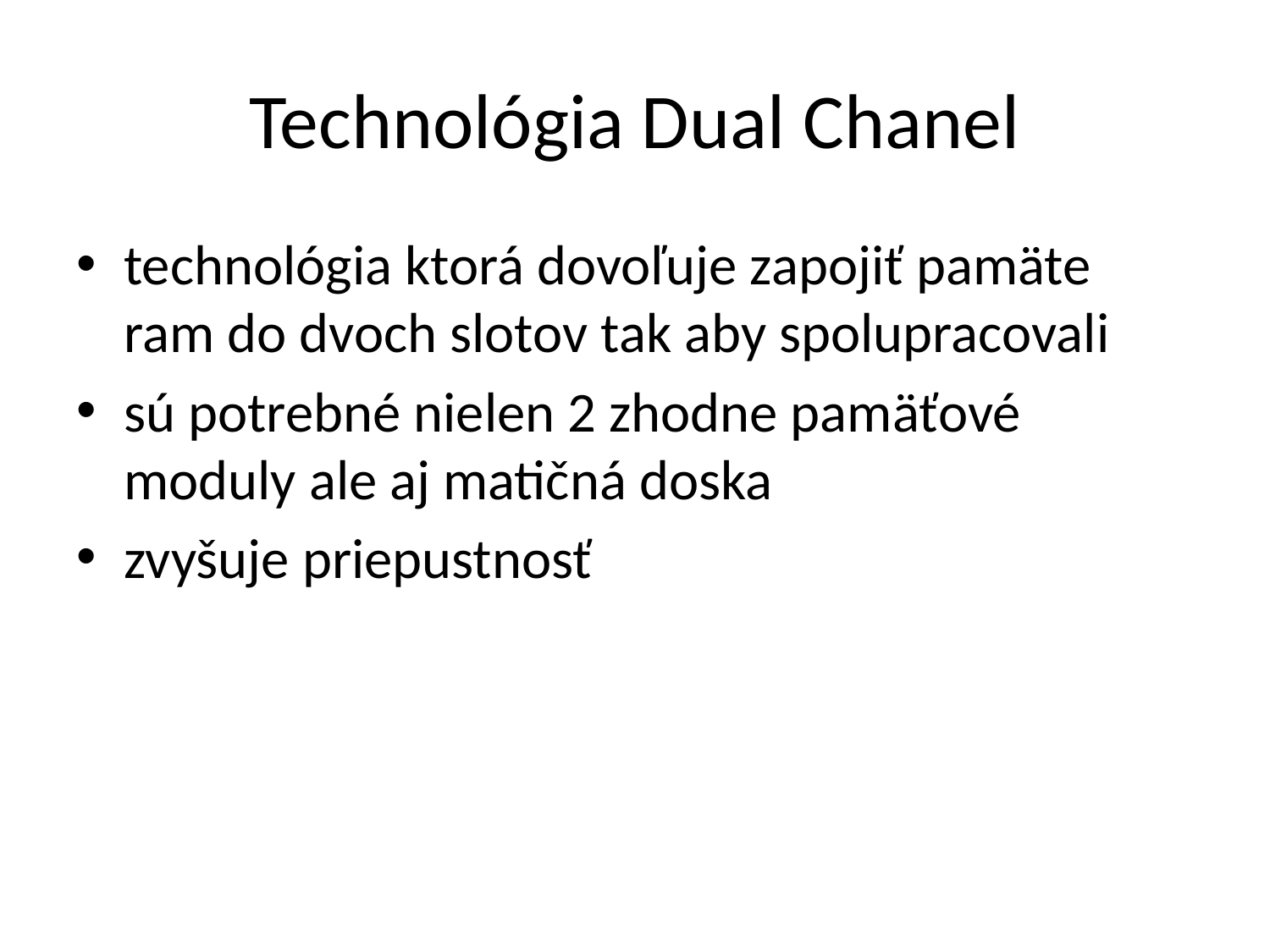

# Technológia Dual Chanel
technológia ktorá dovoľuje zapojiť pamäte ram do dvoch slotov tak aby spolupracovali
sú potrebné nielen 2 zhodne pamäťové moduly ale aj matičná doska
zvyšuje priepustnosť